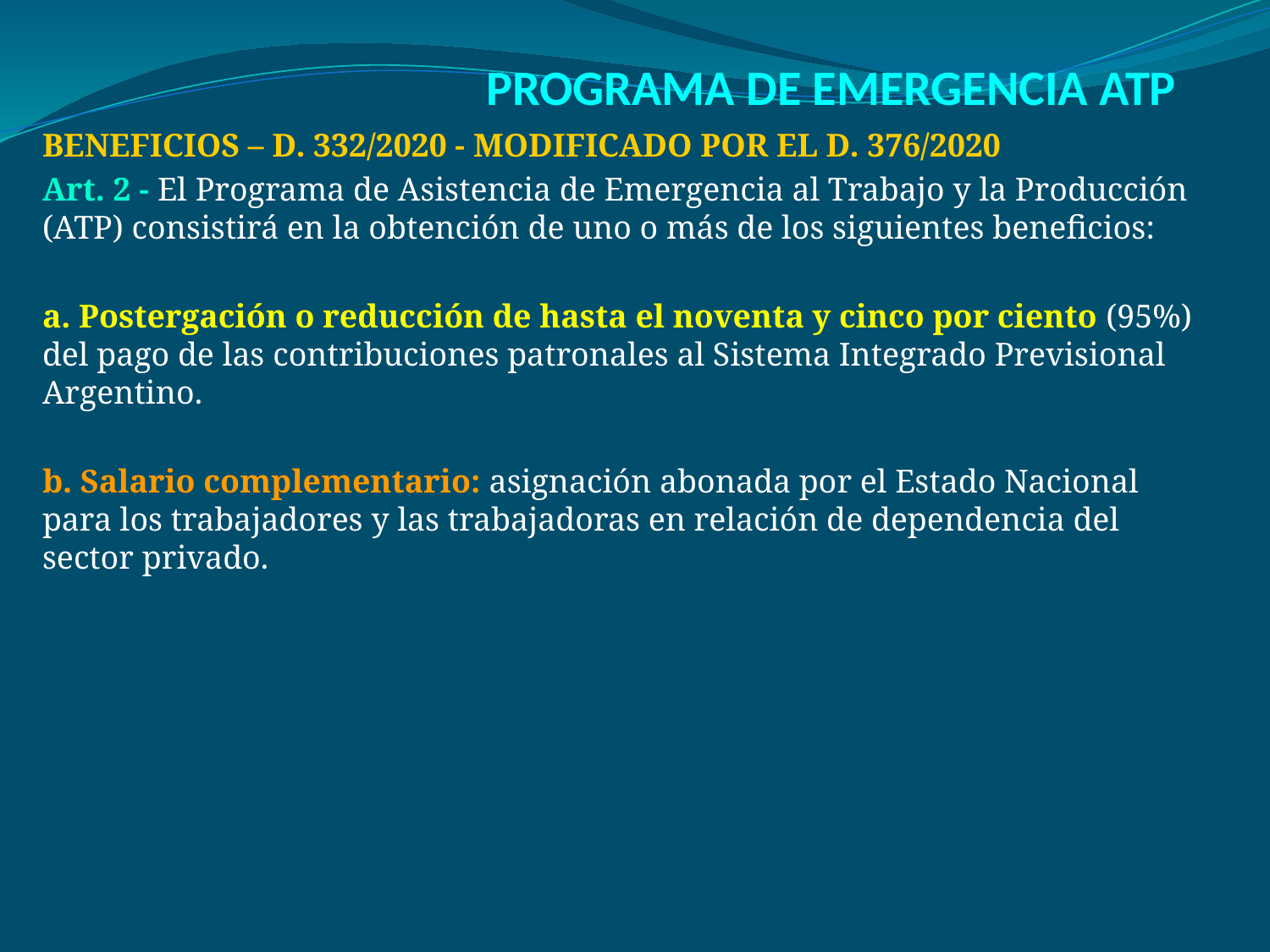

# PROGRAMA DE EMERGENCIA ATP
BENEFICIOS – D. 332/2020 - MODIFICADO POR EL D. 376/2020
Art. 2 - El Programa de Asistencia de Emergencia al Trabajo y la Producción (ATP) consistirá en la obtención de uno o más de los siguientes beneficios:

a. Postergación o reducción de hasta el noventa y cinco por ciento (95%) del pago de las contribuciones patronales al Sistema Integrado Previsional Argentino.

b. Salario complementario: asignación abonada por el Estado Nacional para los trabajadores y las trabajadoras en relación de dependencia del sector privado.